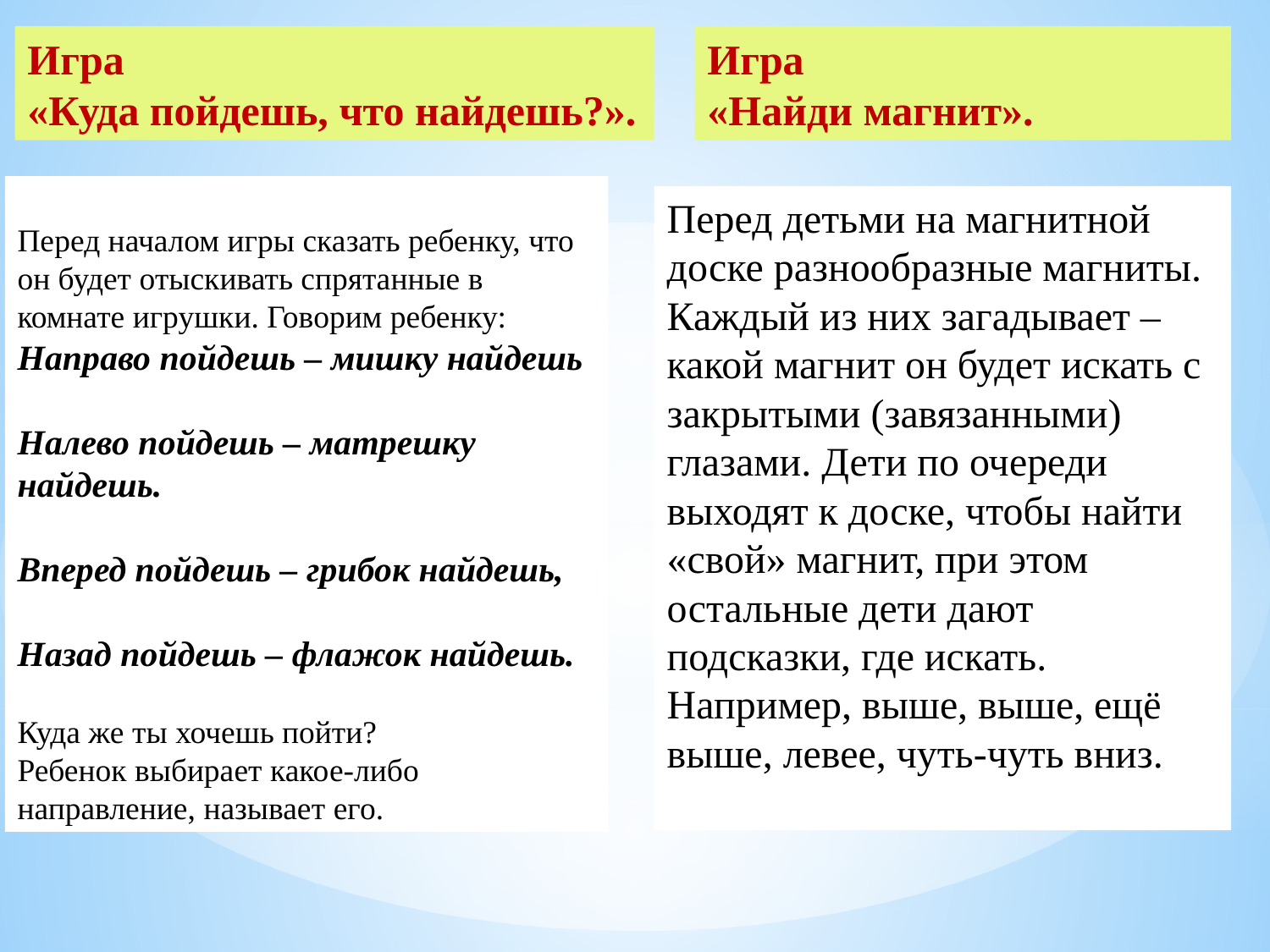

Игра
«Куда пойдешь, что найдешь?».
Игра
«Найди магнит».

Перед началом игры сказать ребенку, что он будет отыскивать спрятанные в комнате игрушки. Говорим ребенку:
Направо пойдешь – мишку найдешь

Налево пойдешь – матрешку найдешь.

Вперед пойдешь – грибок найдешь,

Назад пойдешь – флажок найдешь.

Куда же ты хочешь пойти?
Ребенок выбирает какое-либо направление, называет его.
Перед детьми на магнитной доске разнообразные магниты. Каждый из них загадывает – какой магнит он будет искать с закрытыми (завязанными) глазами. Дети по очереди выходят к доске, чтобы найти «свой» магнит, при этом остальные дети дают подсказки, где искать. Например, выше, выше, ещё выше, левее, чуть-чуть вниз.